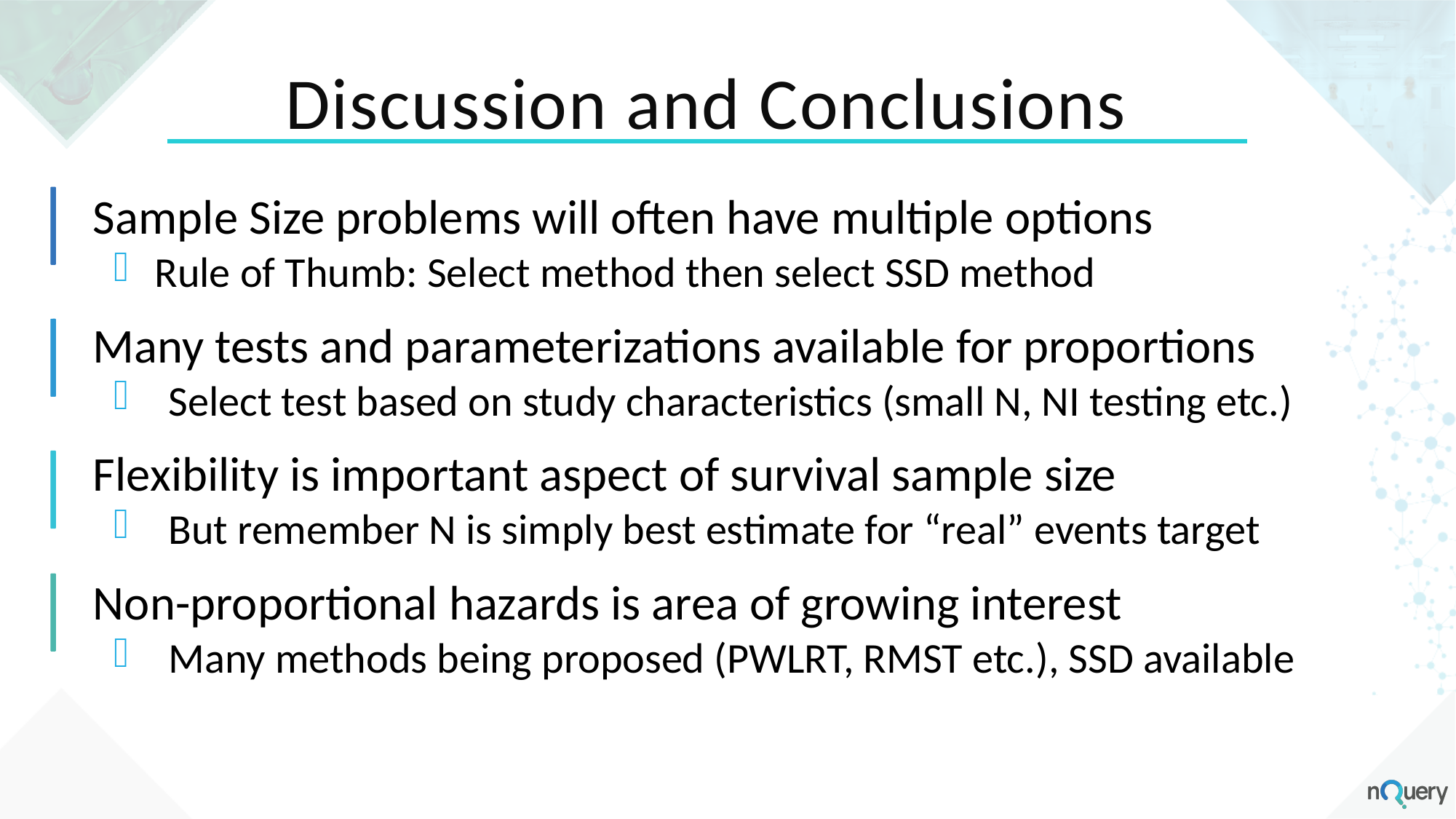

# Discussion and Conclusions

Sample Size problems will often have multiple options
Rule of Thumb: Select method then select SSD method
Many tests and parameterizations available for proportions
Select test based on study characteristics (small N, NI testing etc.)
Flexibility is important aspect of survival sample size
But remember N is simply best estimate for “real” events target
Non-proportional hazards is area of growing interest
Many methods being proposed (PWLRT, RMST etc.), SSD available